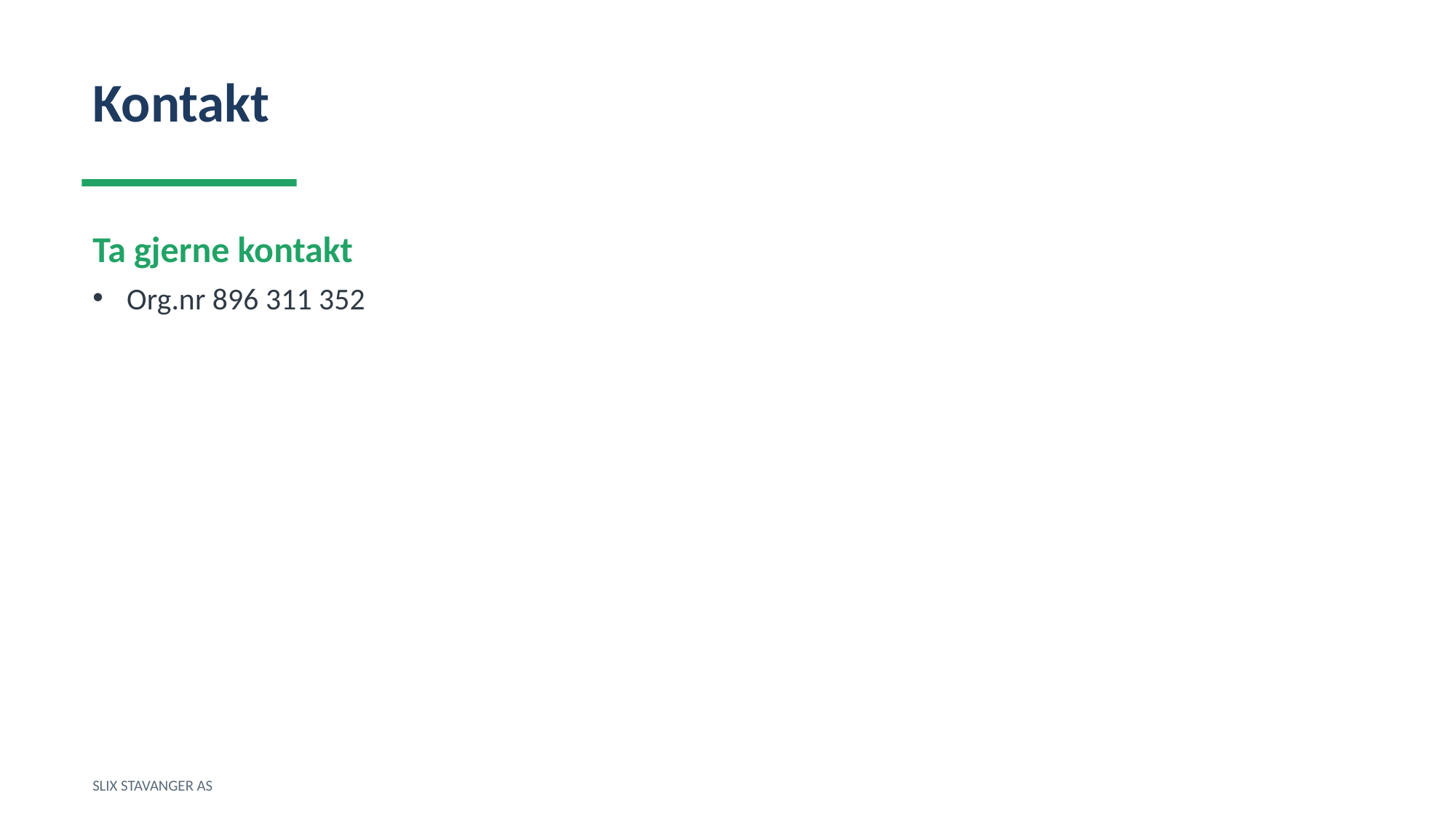

Kontakt

Ta gjerne kontakt
Org.nr 896 311 352
SLIX STAVANGER AS